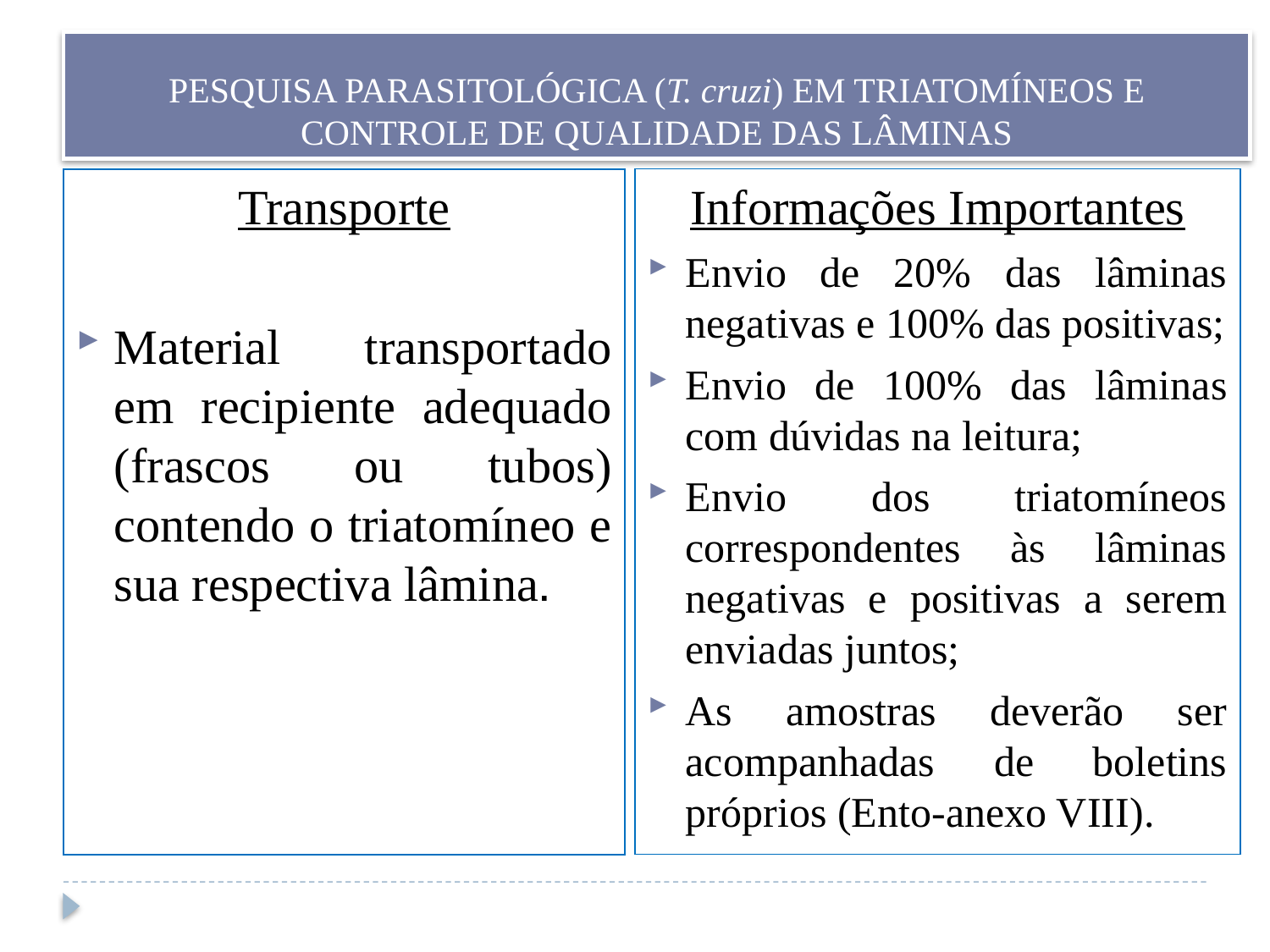

# PESQUISA PARASITOLÓGICA (T. cruzi) EM TRIATOMÍNEOS E CONTROLE DE QUALIDADE DAS LÂMINAS
Informações Importantes
Envio de 20% das lâminas negativas e 100% das positivas;
Envio de 100% das lâminas com dúvidas na leitura;
Envio dos triatomíneos correspondentes às lâminas negativas e positivas a serem enviadas juntos;
As amostras deverão ser acompanhadas de boletins próprios (Ento-anexo VIII).
Transporte

Material transportado em recipiente adequado (frascos ou tubos) contendo o triatomíneo e sua respectiva lâmina.